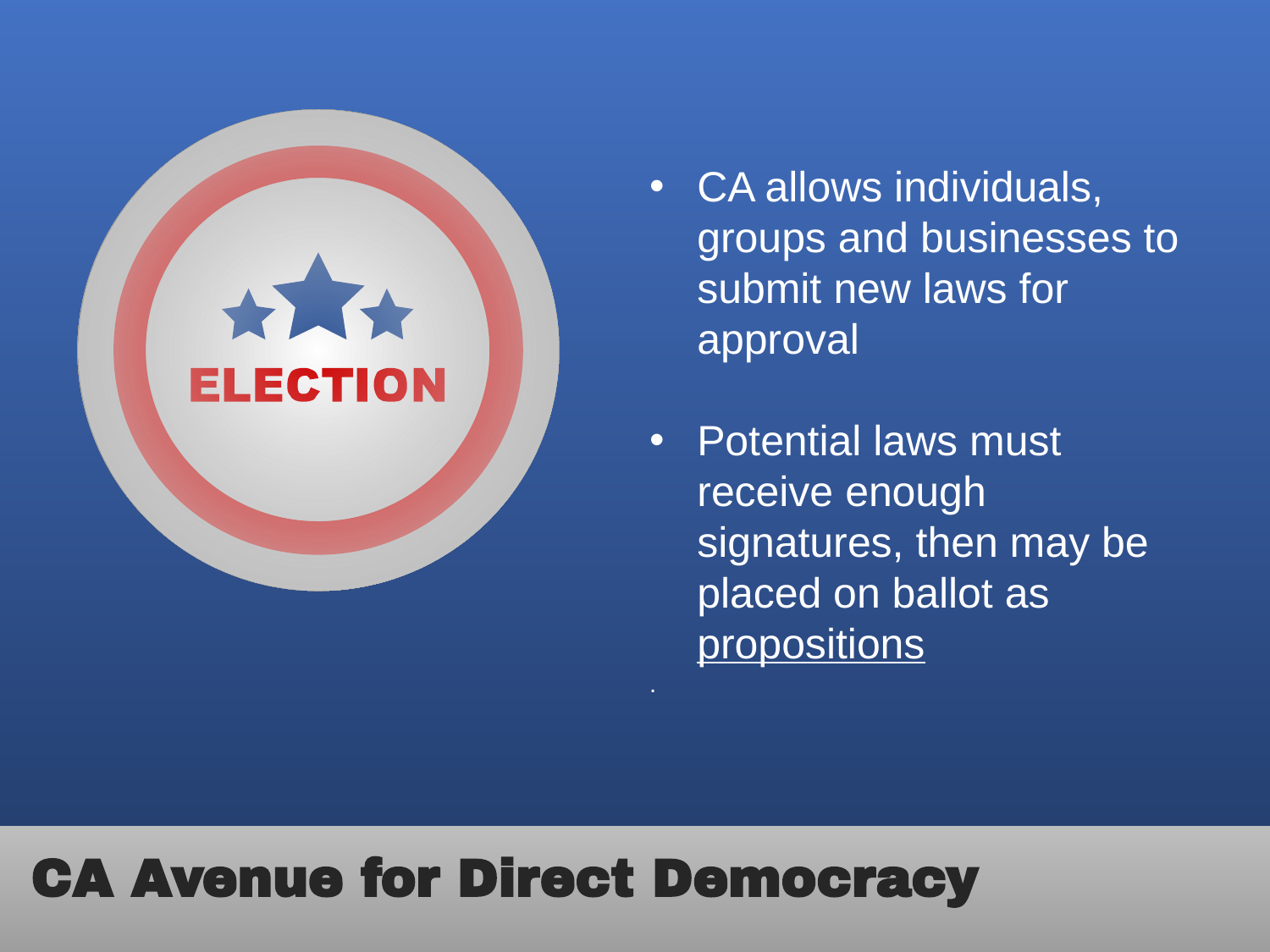

CA allows individuals, groups and businesses to submit new laws for approval

Potential laws must receive enough signatures, then may be placed on ballot as propositions
.

CA Avenue for Direct Democracy